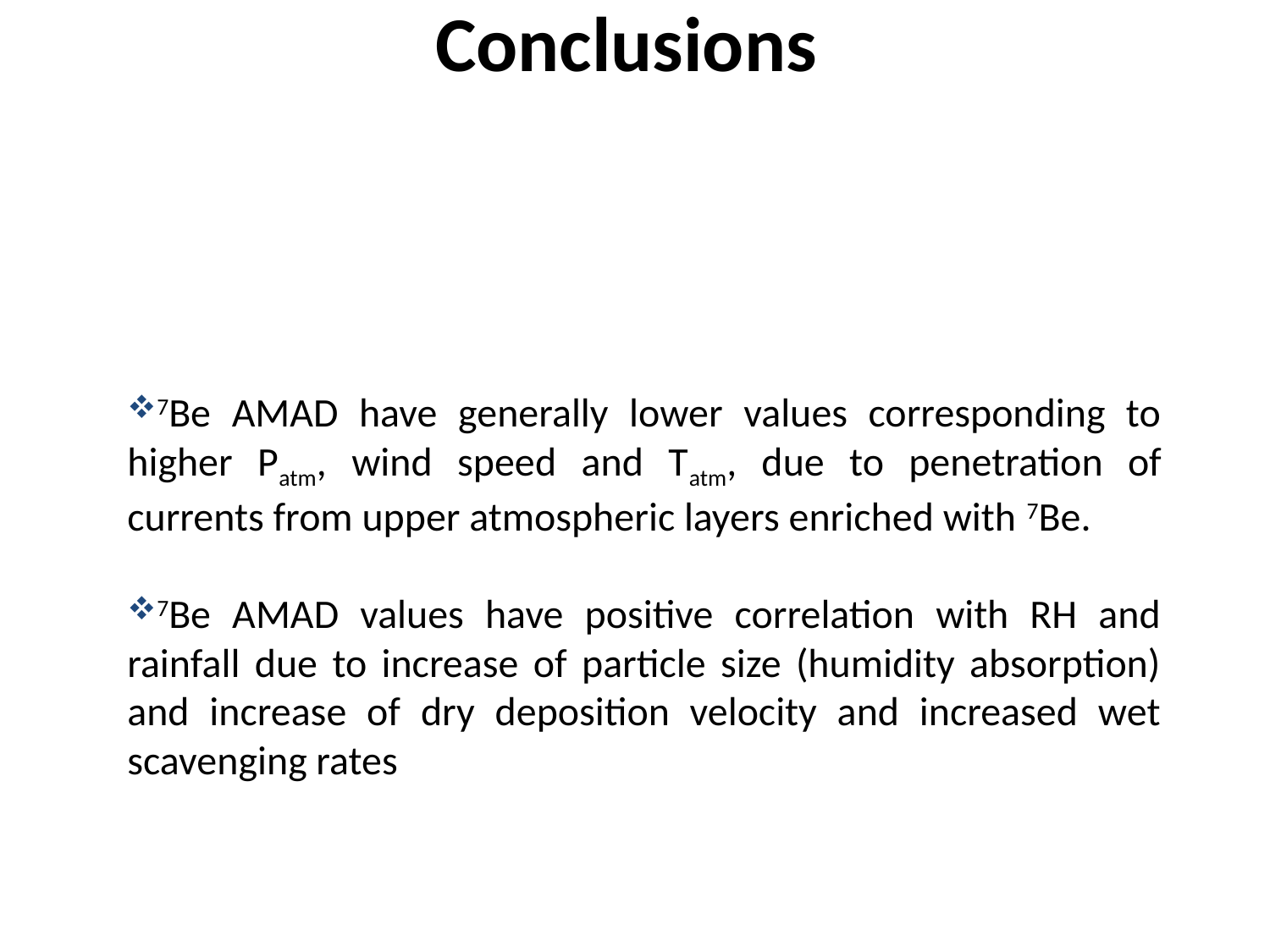

# Conclusions
7Be AMAD values are lower during summer months due to shorter residence time (fresh intrusions from the  atmosphere)

7Be AMAD have generally lower values corresponding to higher Patm, wind speed and Tatm, due to penetration of currents from upper atmospheric layers enriched with 7Be.

7Be AMAD values have positive correlation with RH and rainfall due to increase of particle size (humidity absorption) and increase of dry deposition velocity and increased wet scavenging rates